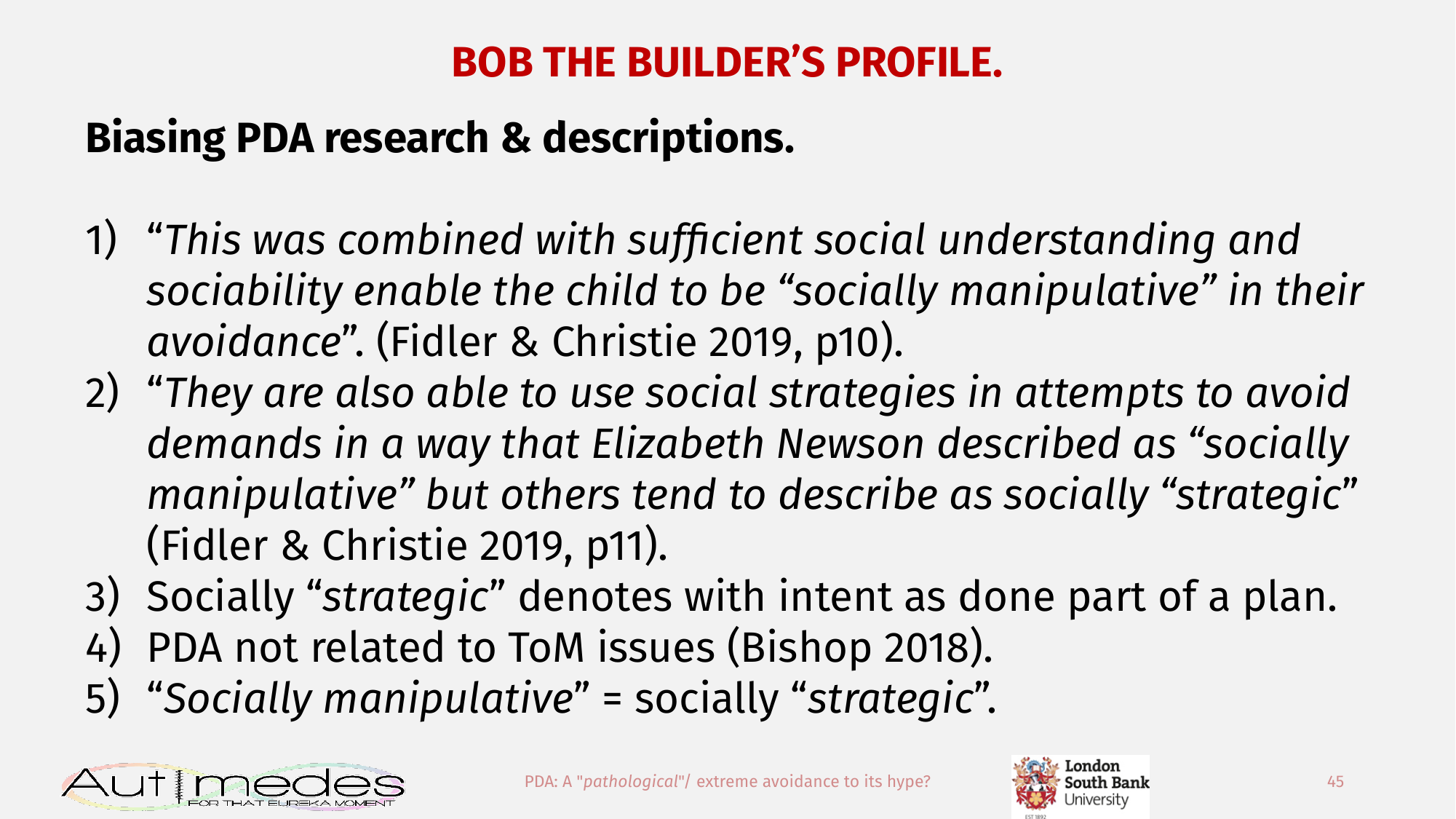

BOB THE BUILDER’S PROFILE.
Biasing PDA research & descriptions.

“This was combined with sufficient social understanding and sociability enable the child to be “socially manipulative” in their avoidance”. (Fidler & Christie 2019, p10).
“They are also able to use social strategies in attempts to avoid demands in a way that Elizabeth Newson described as “socially manipulative” but others tend to describe as socially “strategic” (Fidler & Christie 2019, p11).
Socially “strategic” denotes with intent as done part of a plan.
PDA not related to ToM issues (Bishop 2018).
“Socially manipulative” = socially “strategic”.
PDA: A "pathological"/ extreme avoidance to its hype?
45